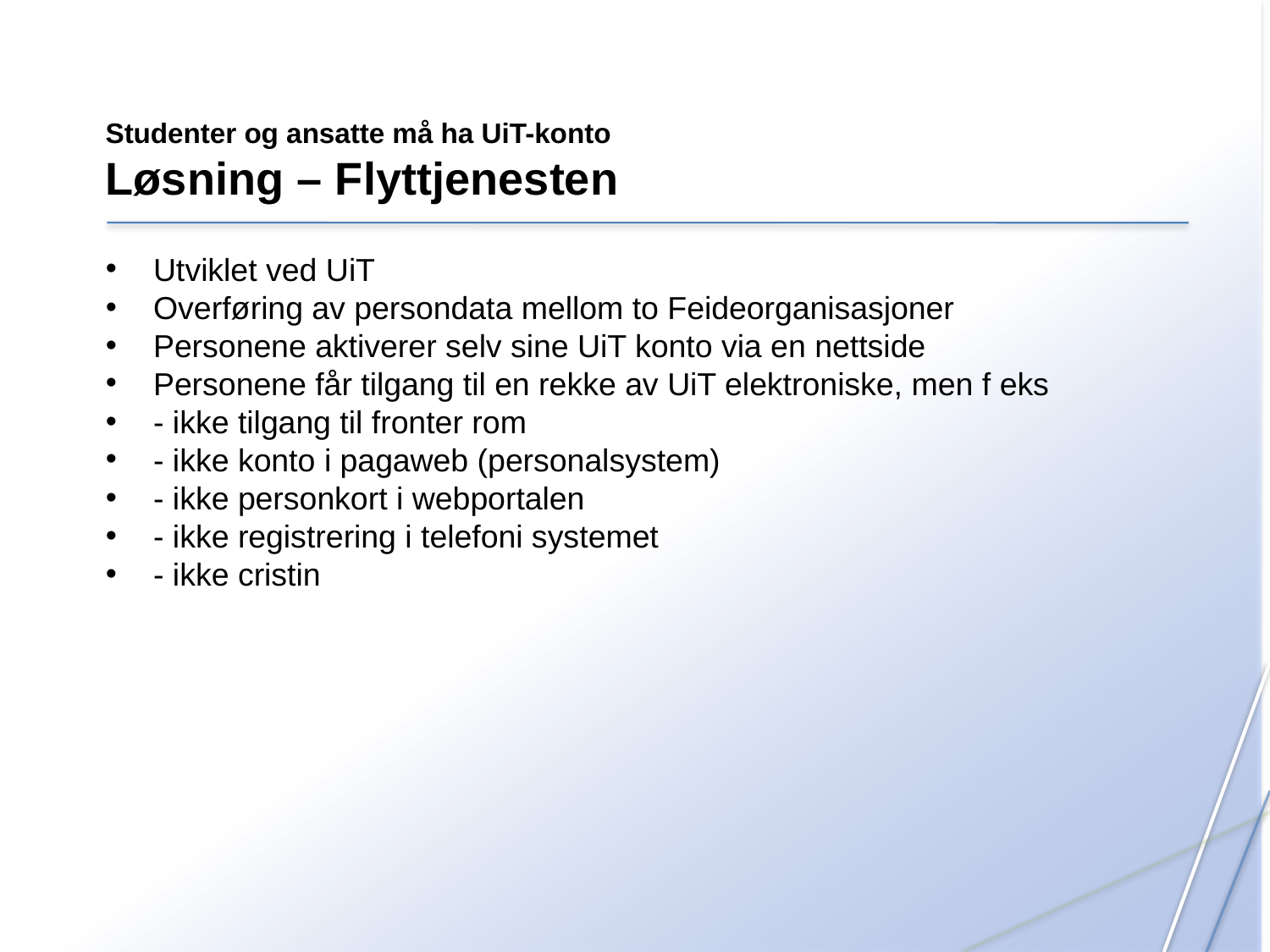

Studenter og ansatte må ha UiT-konto
Løsning – Flyttjenesten
Utviklet ved UiT
Overføring av persondata mellom to Feideorganisasjoner
Personene aktiverer selv sine UiT konto via en nettside
Personene får tilgang til en rekke av UiT elektroniske, men f eks
- ikke tilgang til fronter rom
- ikke konto i pagaweb (personalsystem)
- ikke personkort i webportalen
- ikke registrering i telefoni systemet
- ikke cristin